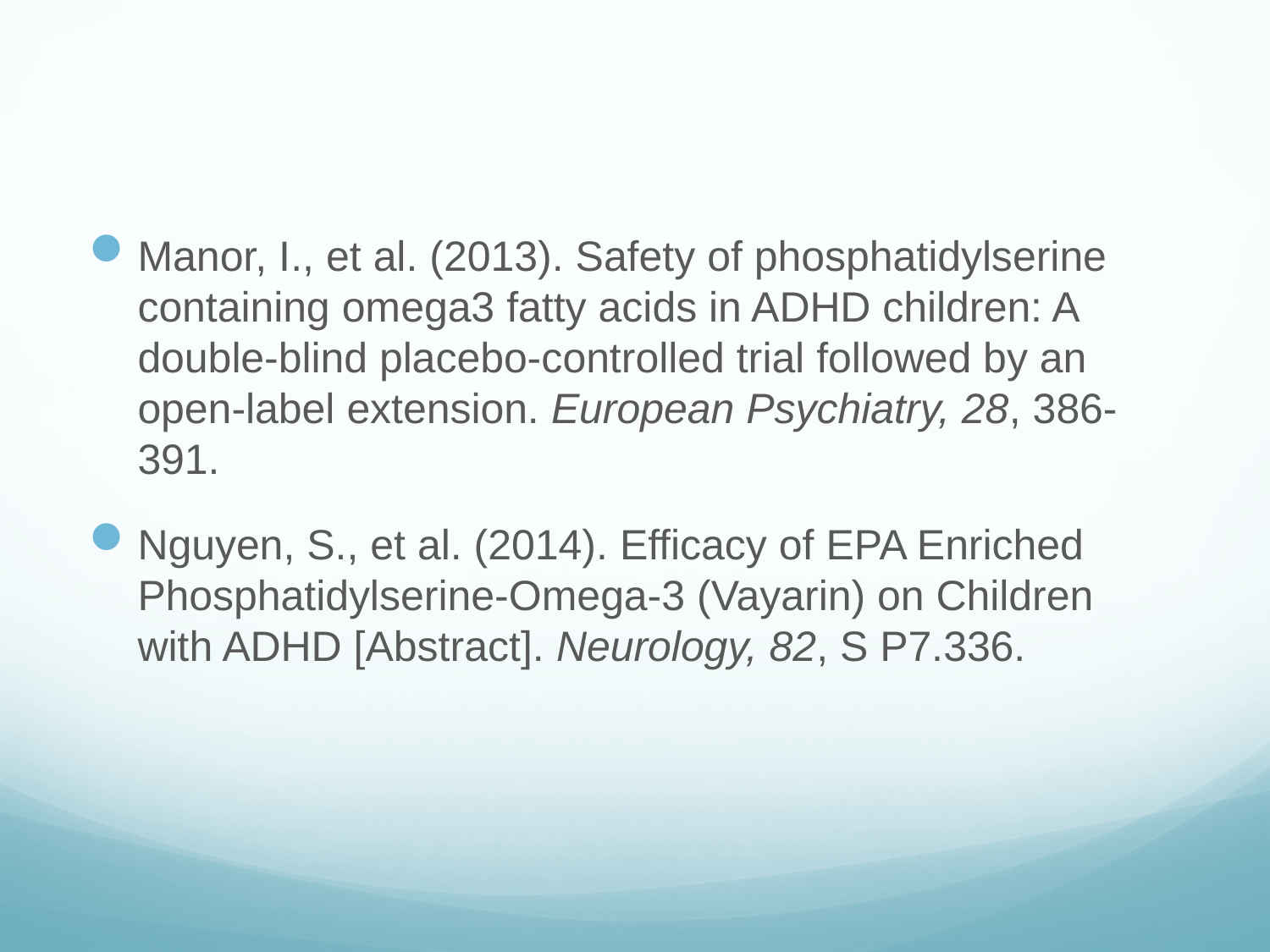

#
Manor, I., et al. (2013). Safety of phosphatidylserine containing omega3 fatty acids in ADHD children: A double-blind placebo-controlled trial followed by an open-label extension. European Psychiatry, 28, 386-391.
Nguyen, S., et al. (2014). Efficacy of EPA Enriched Phosphatidylserine-Omega-3 (Vayarin) on Children with ADHD [Abstract]. Neurology, 82, S P7.336.